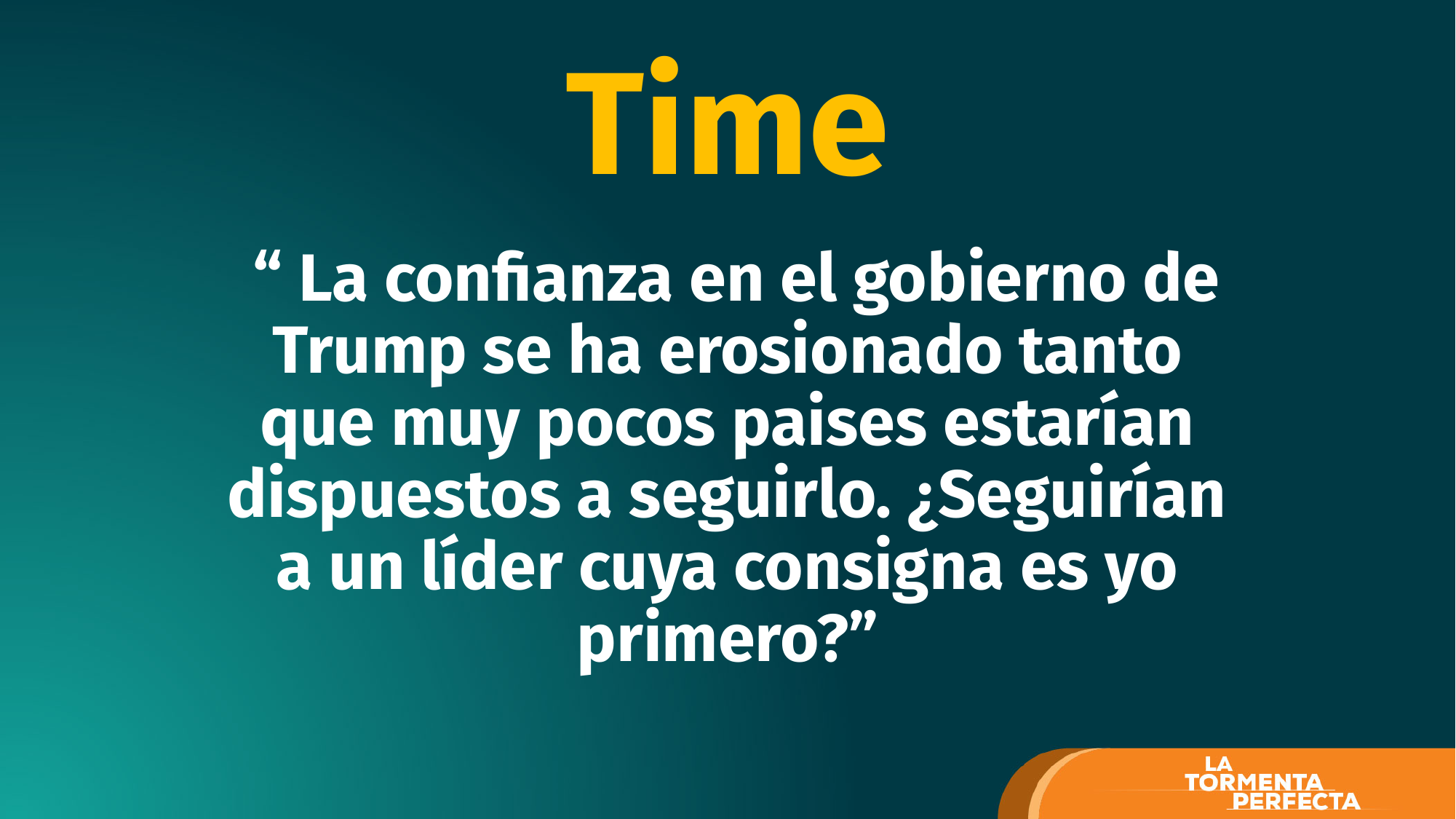

# Time
 “ La confianza en el gobierno de Trump se ha erosionado tanto que muy pocos paises estarían dispuestos a seguirlo. ¿Seguirían a un líder cuya consigna es yo primero?”